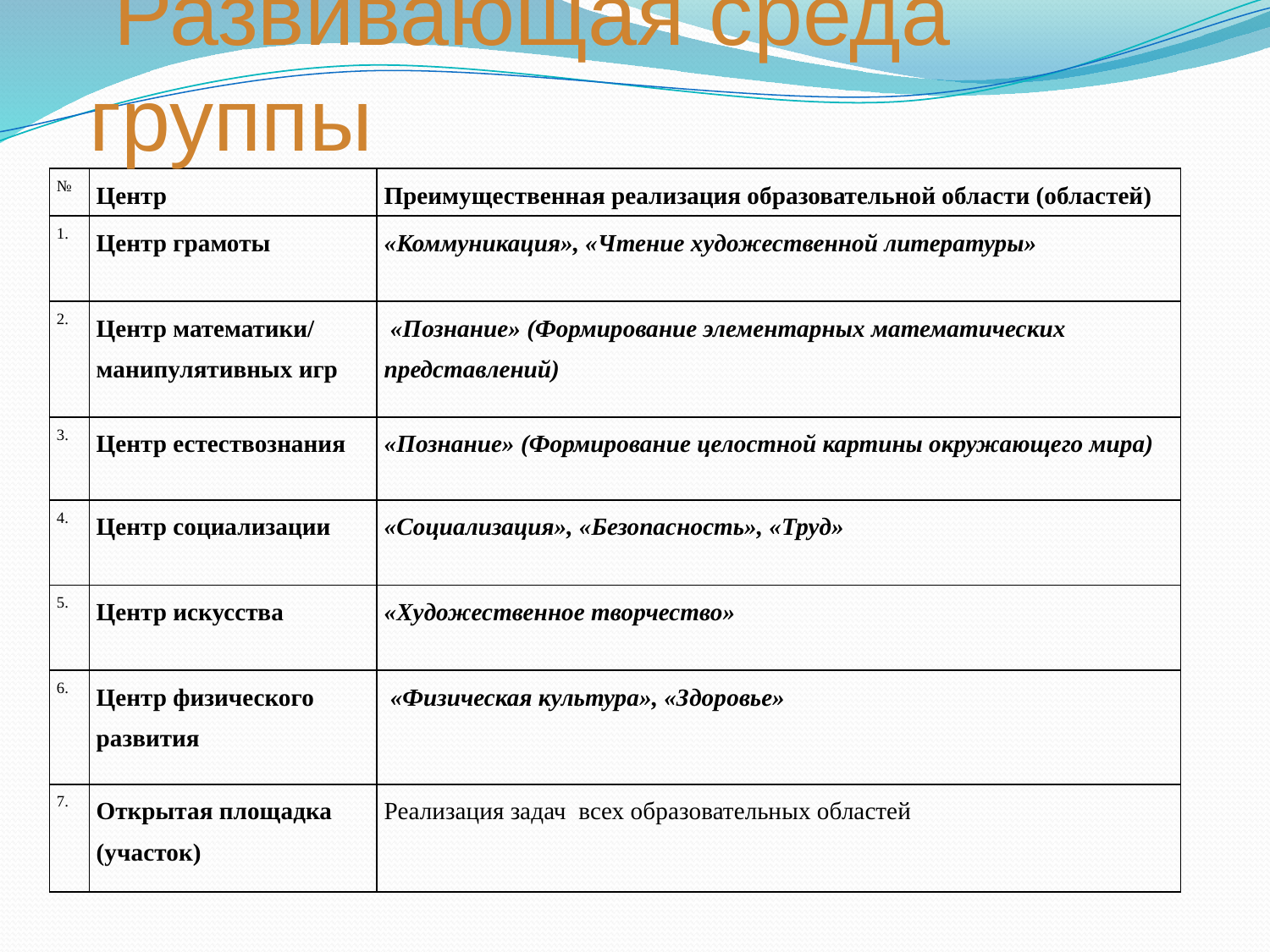

Развивающая среда группы
| № | Центр | Преимущественная реализация образовательной области (областей) |
| --- | --- | --- |
| 1. | Центр грамоты | «Коммуникация», «Чтение художественной литературы» |
| 2. | Центр математики/ манипулятивных игр | «Познание» (Формирование элементарных математических представлений) |
| 3. | Центр естествознания | «Познание» (Формирование целостной картины окружающего мира) |
| 4. | Центр социализации | «Социализация», «Безопасность», «Труд» |
| 5. | Центр искусства | «Художественное творчество» |
| 6. | Центр физического развития | «Физическая культура», «Здоровье» |
| 7. | Открытая площадка (участок) | Реализация задач всех образовательных областей |